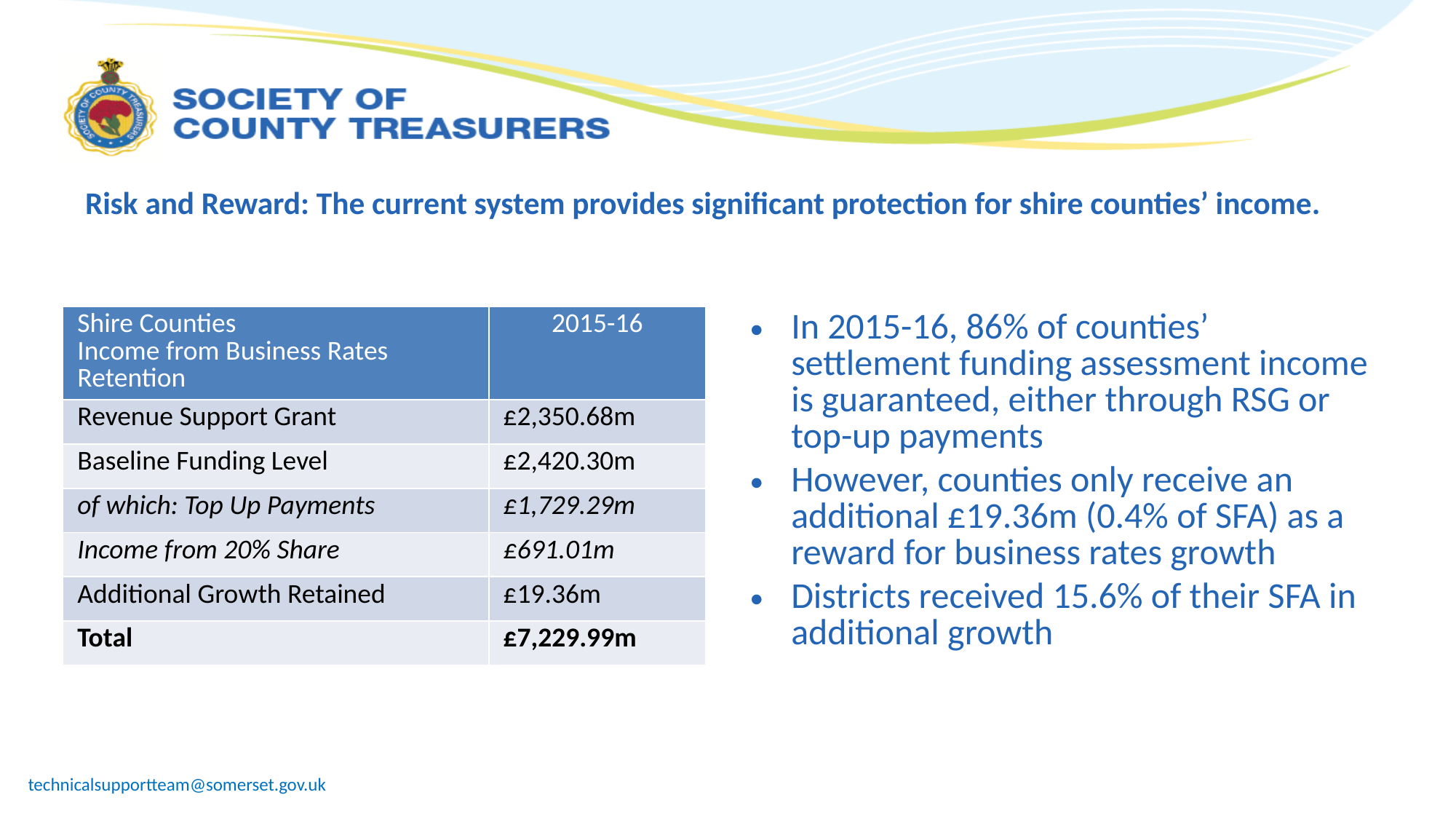

# Risk and Reward: The current system provides significant protection for shire counties’ income.
In 2015-16, 86% of counties’ settlement funding assessment income is guaranteed, either through RSG or top-up payments
However, counties only receive an additional £19.36m (0.4% of SFA) as a reward for business rates growth
Districts received 15.6% of their SFA in additional growth

| Shire Counties Income from Business Rates Retention | 2015-16 |
| --- | --- |
| Revenue Support Grant | £2,350.68m |
| Baseline Funding Level | £2,420.30m |
| of which: Top Up Payments | £1,729.29m |
| Income from 20% Share | £691.01m |
| Additional Growth Retained | £19.36m |
| Total | £7,229.99m |